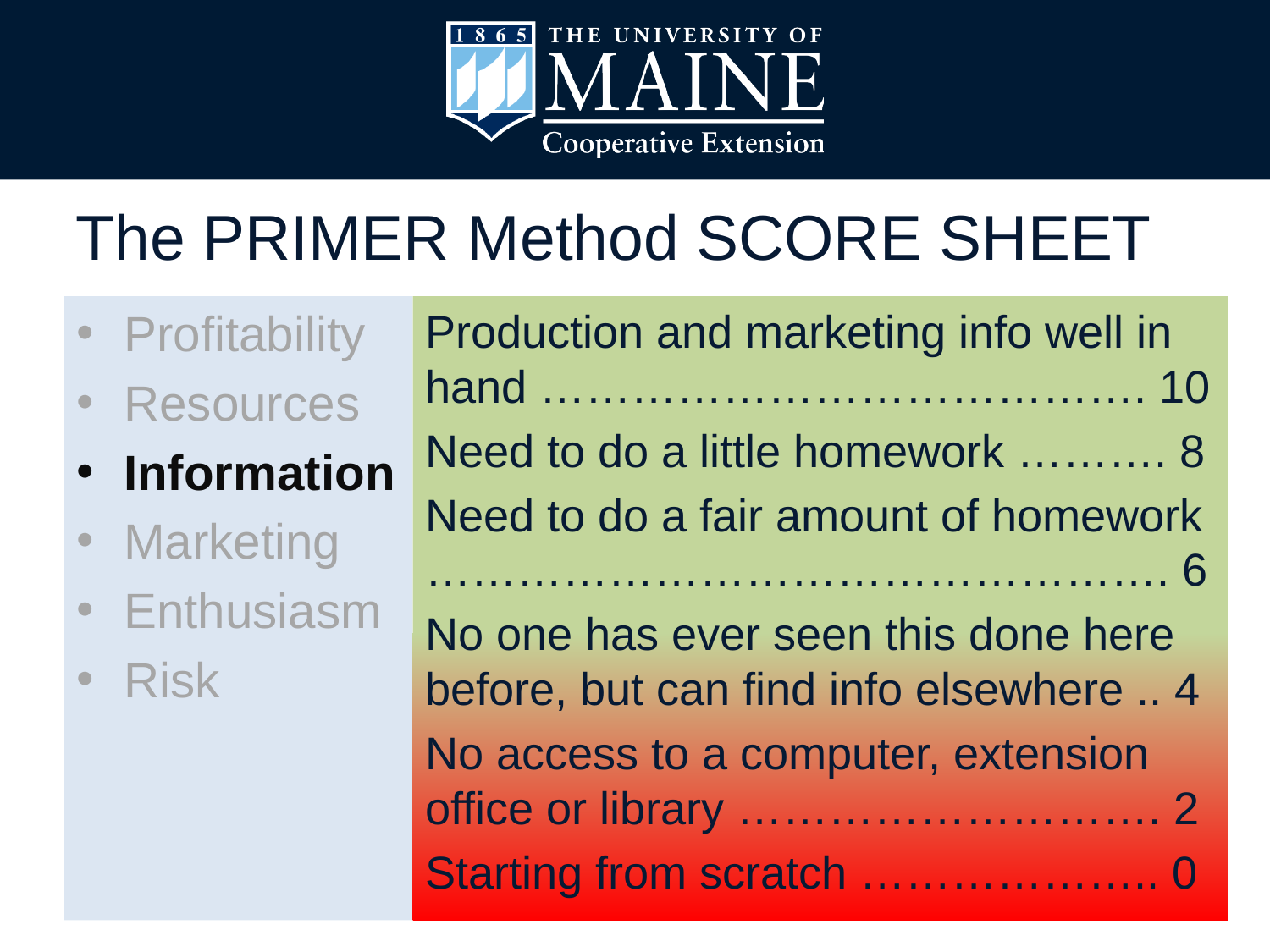

# The PRIMER Method SCORE SHEET
Profitability
Resources
Information
Marketing
Enthusiasm
Risk
Production and marketing info well in hand …………………………………. 10
Need to do a little homework ………. 8
Need to do a fair amount of homework …………………………………………. 6
No one has ever seen this done here before, but can find info elsewhere .. 4
No access to a computer, extension office or library ………………………. 2
Starting from scratch ……………….. 0